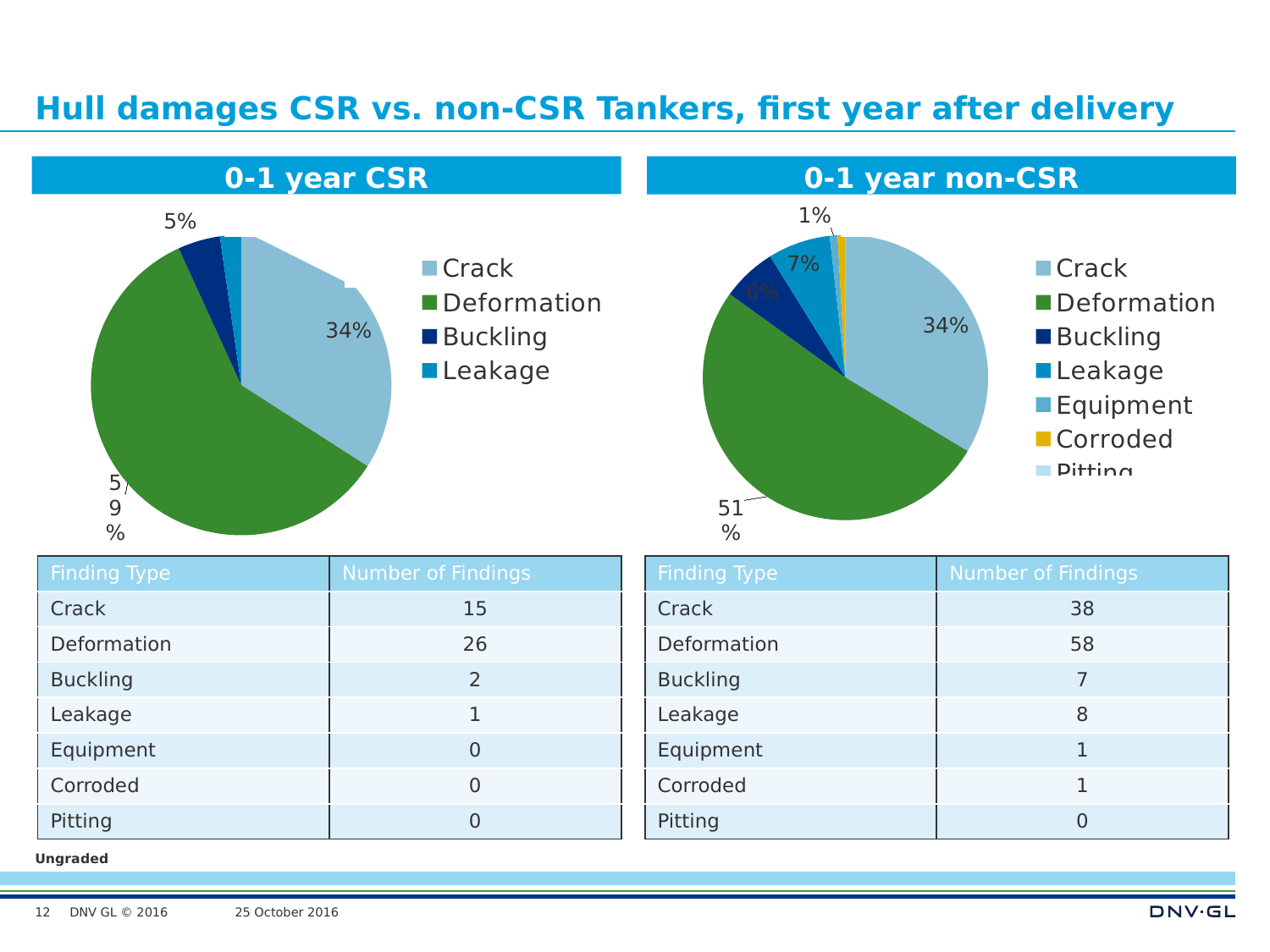

# Hull damages CSR vs. non-CSR Tankers, first year after delivery
0-1 year CSR
0-1 year non-CSR

### Chart

| Category |  |
|---|---|
| Crack | 15.0 |
| Deformation | 26.0 |
| Buckling | 2.0 |
| Leakage | 1.0 |
| Equipment | 0.0 |
| Corroded | 0.0 |
| Pitting | 0.0 |

### Chart

| Category |  |
|---|---|
| Crack | 38.0 |
| Deformation | 58.0 |
| Buckling | 7.0 |
| Leakage | 8.0 |
| Equipment | 1.0 |
| Corroded | 1.0 |
| Pitting | 0.0 |

| Finding Type | Number of Findings |
| --- | --- |
| Crack | 15 |
| Deformation | 26 |
| Buckling | 2 |
| Leakage | 1 |
| Equipment | 0 |
| Corroded | 0 |
| Pitting | 0 |
| Finding Type | Number of Findings |
| --- | --- |
| Crack | 38 |
| Deformation | 58 |
| Buckling | 7 |
| Leakage | 8 |
| Equipment | 1 |
| Corroded | 1 |
| Pitting | 0 |
12